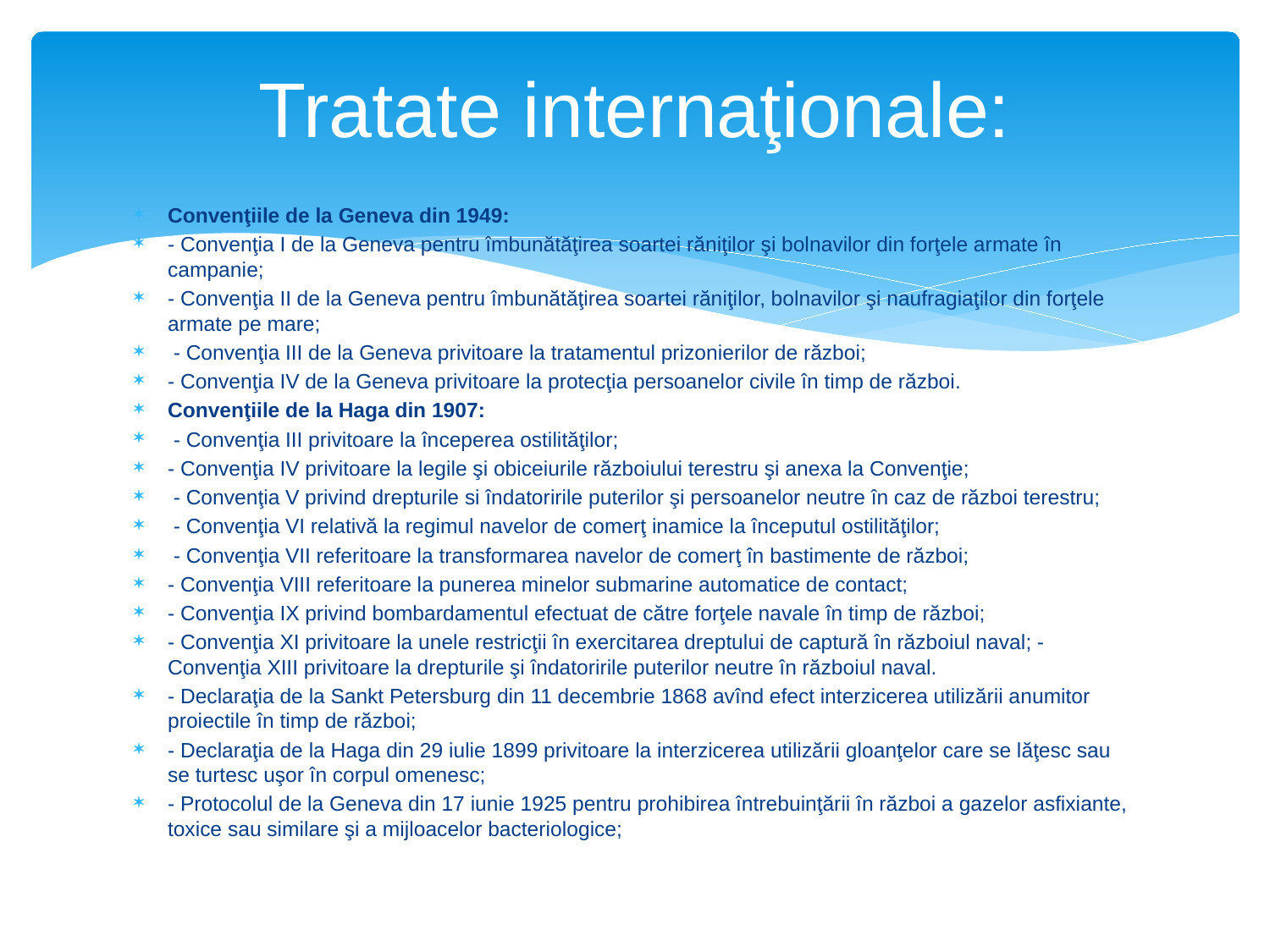

# Tratate internaţionale:
Convenţiile de la Geneva din 1949:
- Convenţia I de la Geneva pentru îmbunătăţirea soartei răniţilor şi bolnavilor din forţele armate în campanie;
- Convenţia II de la Geneva pentru îmbunătăţirea soartei răniţilor, bolnavilor şi naufragiaţilor din forţele armate pe mare;
 - Convenţia III de la Geneva privitoare la tratamentul prizonierilor de război;
- Convenţia IV de la Geneva privitoare la protecţia persoanelor civile în timp de război.
Convenţiile de la Haga din 1907:
 - Convenţia III privitoare la începerea ostilităţilor;
- Convenţia IV privitoare la legile şi obiceiurile războiului terestru şi anexa la Convenţie;
 - Convenţia V privind drepturile si îndatoririle puterilor şi persoanelor neutre în caz de război terestru;
 - Convenţia VI relativă la regimul navelor de comerţ inamice la începutul ostilităţilor;
 - Convenţia VII referitoare la transformarea navelor de comerţ în bastimente de război;
- Convenţia VIII referitoare la punerea minelor submarine automatice de contact;
- Convenţia IX privind bombardamentul efectuat de către forţele navale în timp de război;
- Convenţia XI privitoare la unele restricţii în exercitarea dreptului de captură în războiul naval; - Convenţia XIII privitoare la drepturile şi îndatoririle puterilor neutre în războiul naval.
- Declaraţia de la Sankt Petersburg din 11 decembrie 1868 avînd efect interzicerea utilizării anumitor proiectile în timp de război;
- Declaraţia de la Haga din 29 iulie 1899 privitoare la interzicerea utilizării gloanţelor care se lăţesc sau se turtesc uşor în corpul omenesc;
- Protocolul de la Geneva din 17 iunie 1925 pentru prohibirea întrebuinţării în război a gazelor asfixiante, toxice sau similare şi a mijloacelor bacteriologice;